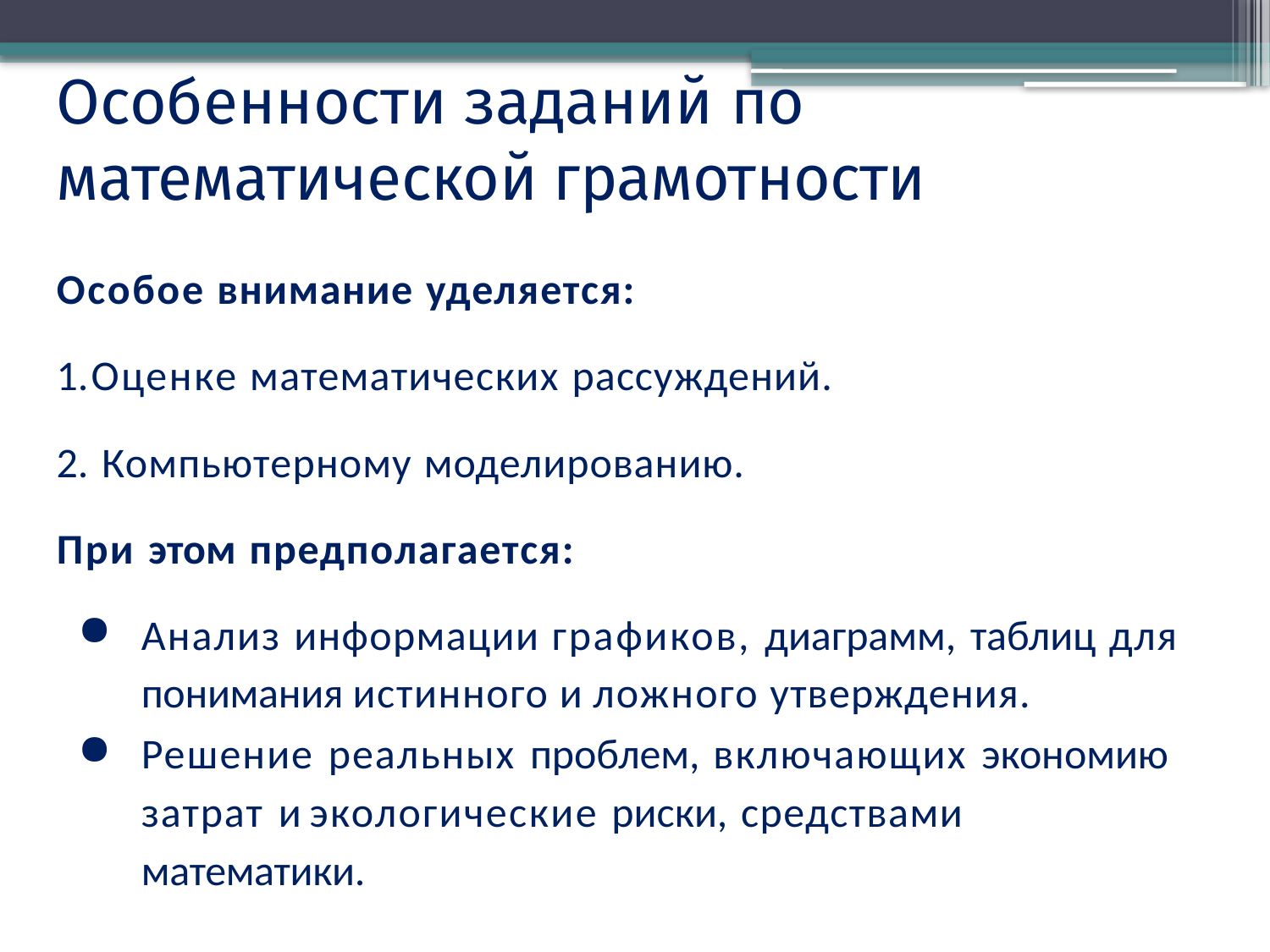

# Особенности заданий по математической грамотности
Особое внимание уделяется:
Оценке математических рассуждений.
Компьютерному моделированию.
При этом предполагается:
Анализ информации графиков, диаграмм, таблиц для понимания истинного и ложного утверждения.
Решение реальных проблем, включающих экономию затрат и экологические риски, средствами математики.